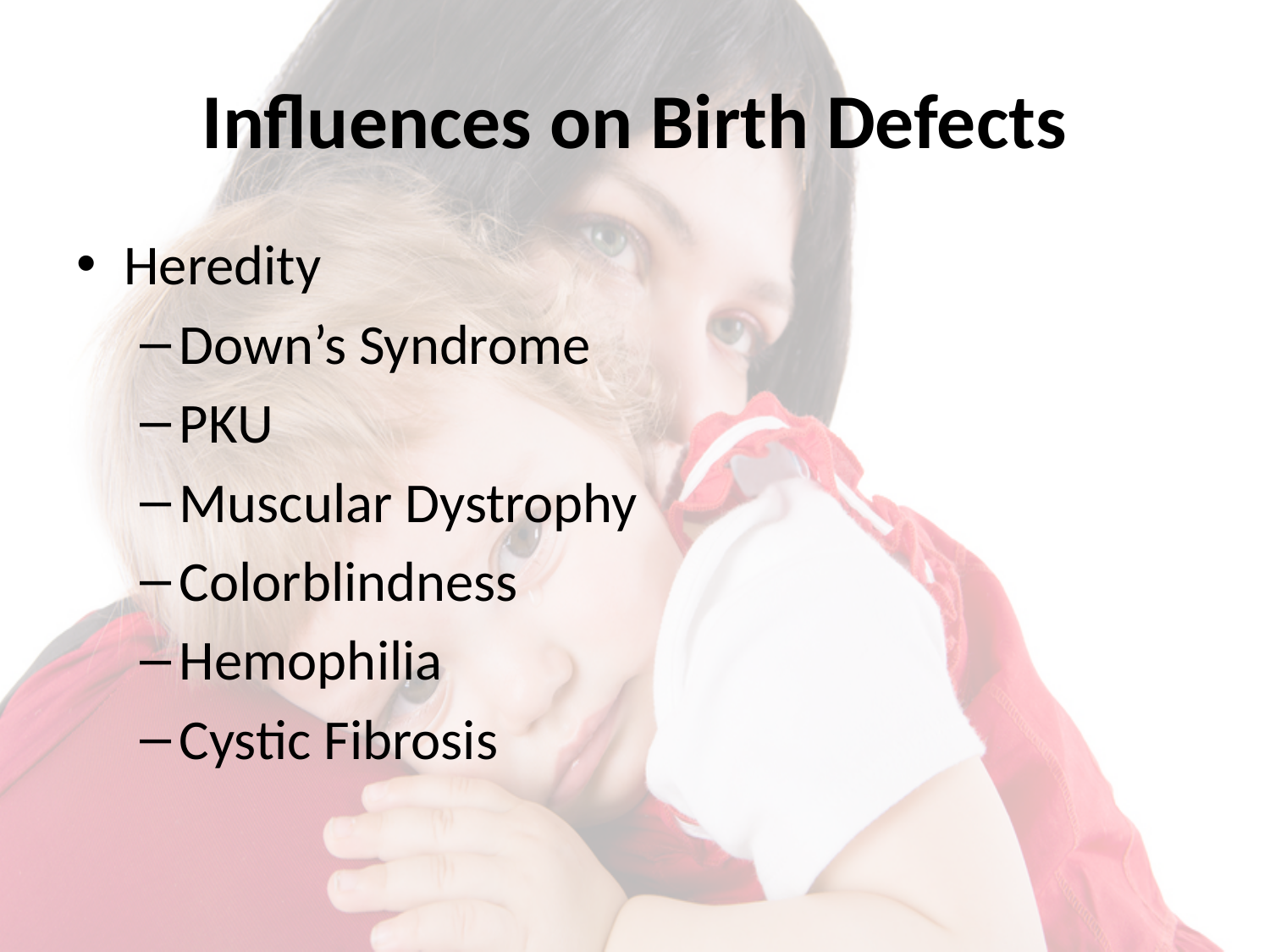

# Influences on Birth Defects
Heredity
Down’s Syndrome
PKU
Muscular Dystrophy
Colorblindness
Hemophilia
Cystic Fibrosis